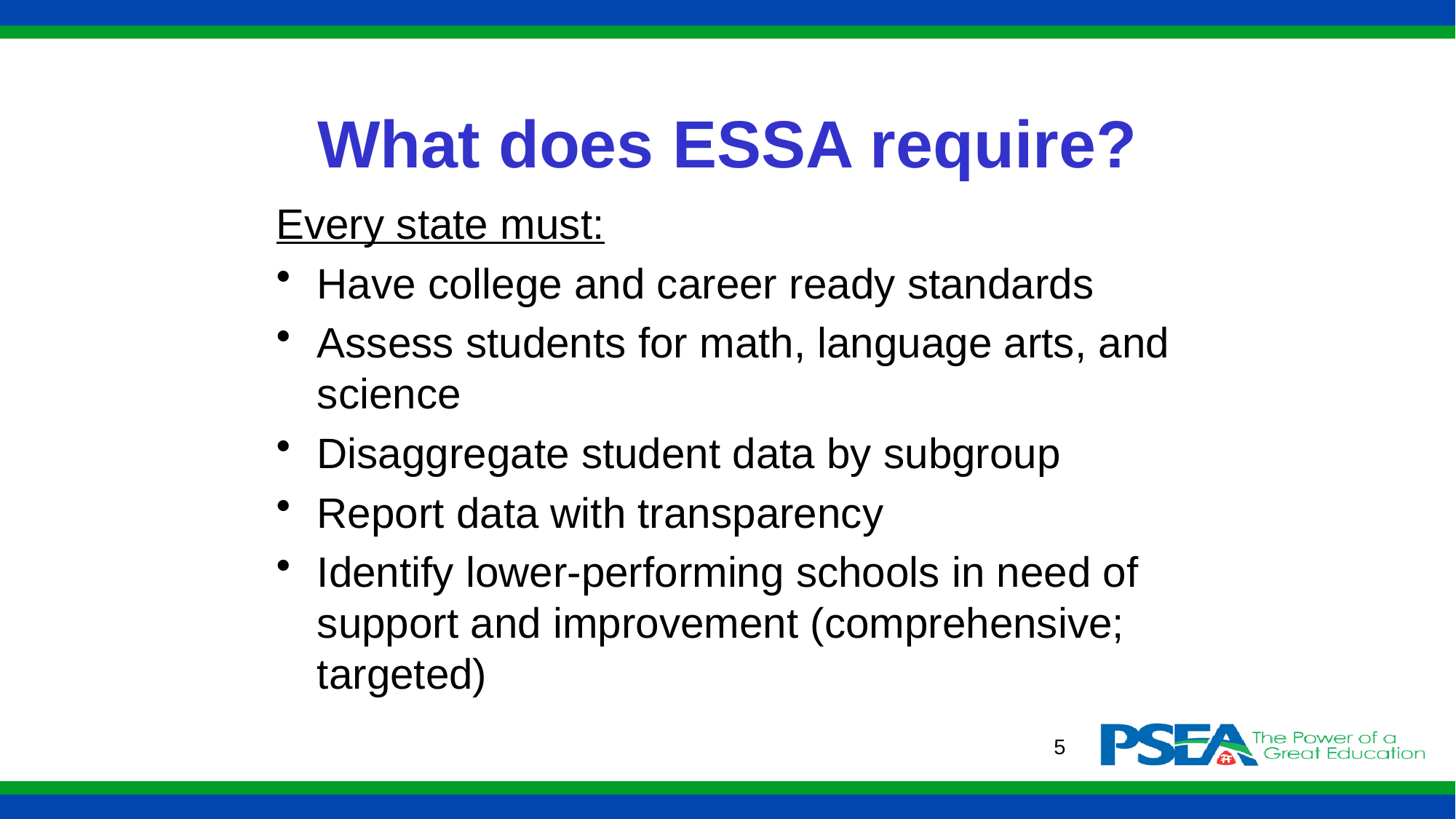

# What does ESSA require?
Every state must:
Have college and career ready standards
Assess students for math, language arts, and science
Disaggregate student data by subgroup
Report data with transparency
Identify lower-performing schools in need of support and improvement (comprehensive; targeted)
5